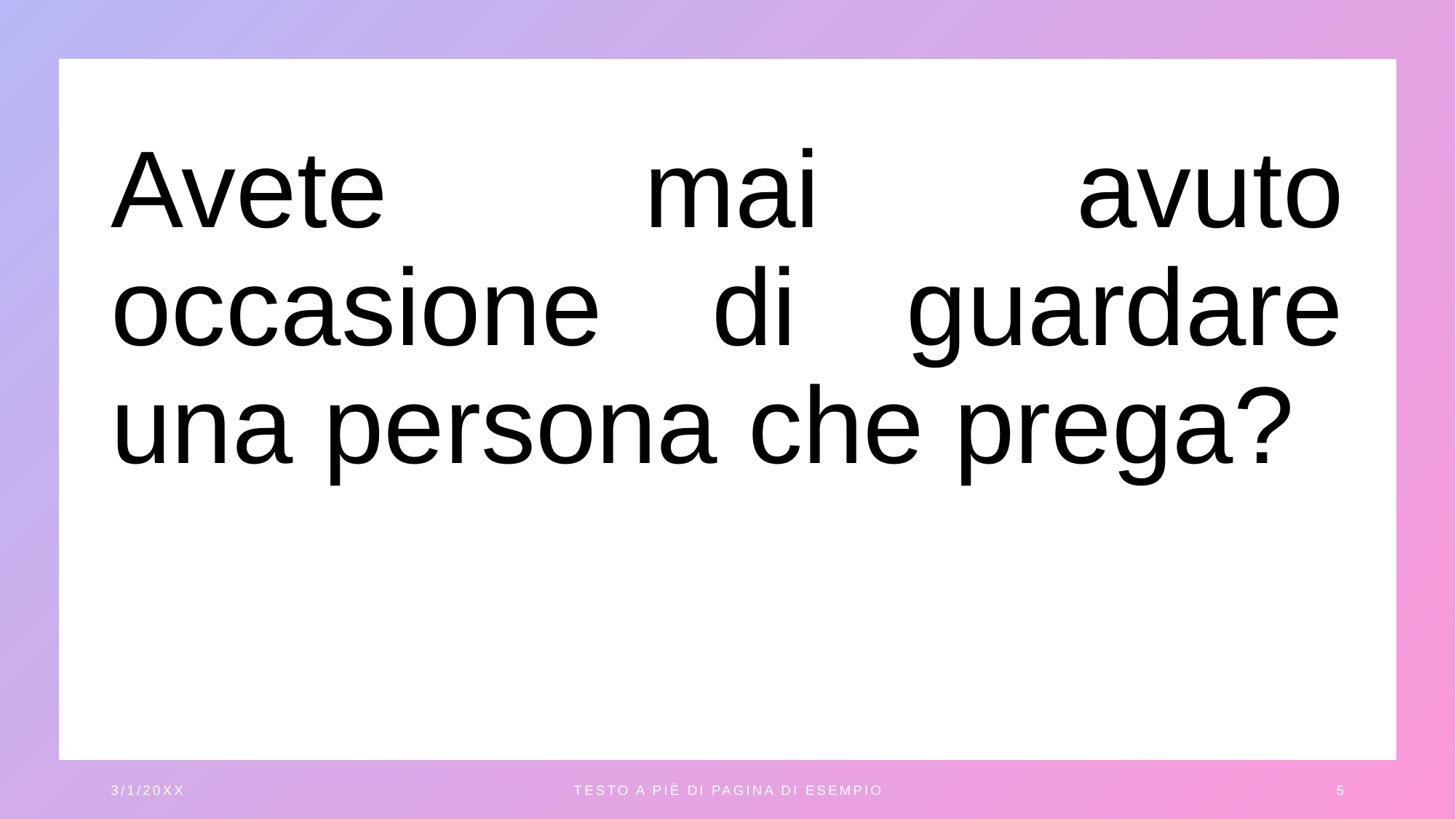

# Avete mai avuto occasione di guardare una persona che prega?
3/1/20XX
TESTO A PIÈ DI PAGINA DI ESEMPIO
5